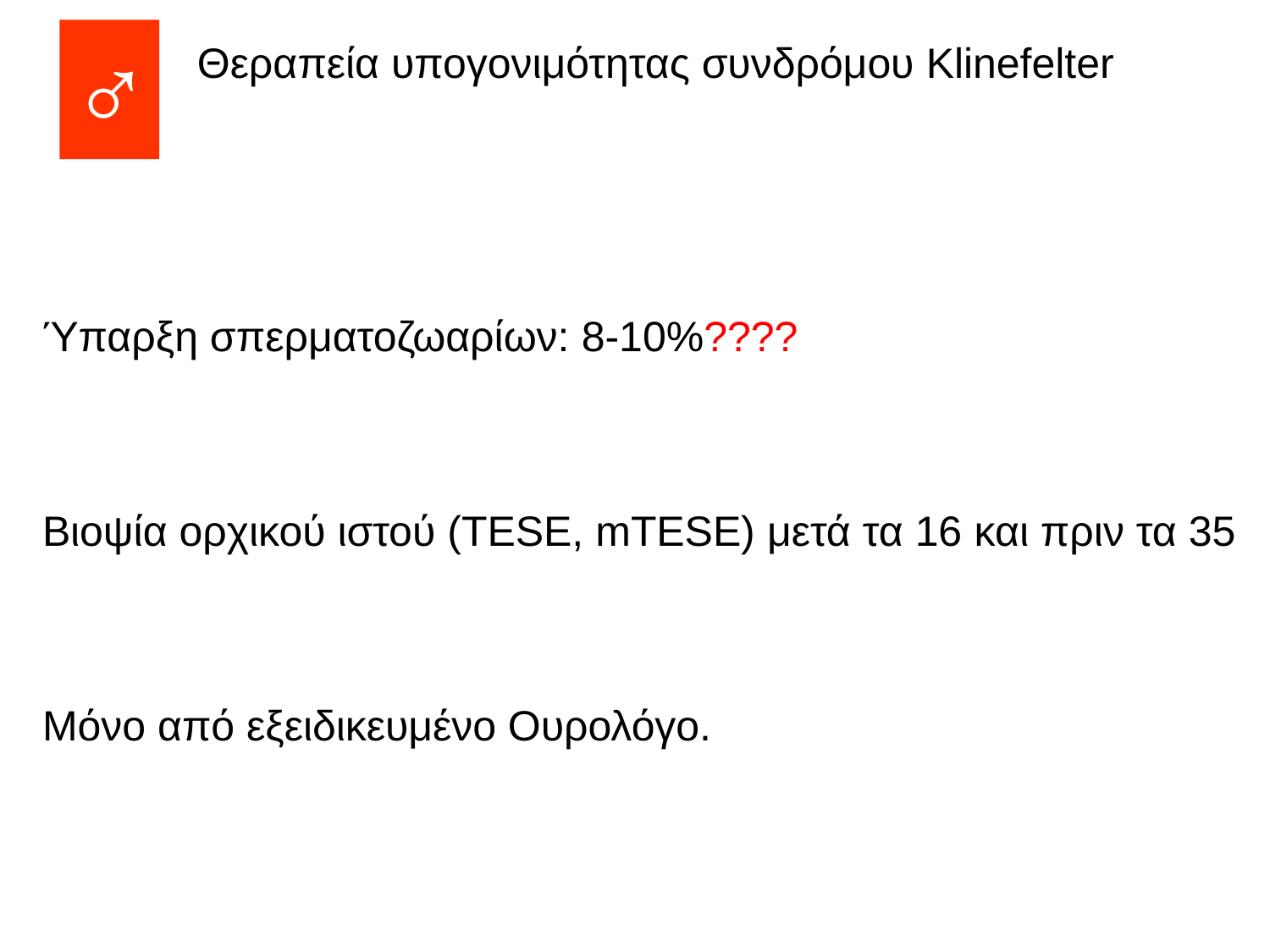

♂
Θεραπεία υπογονιμότητας συνδρόμου Klinefelter
Ύπαρξη σπερματοζωαρίων: 8-10%????

Βιοψία ορχικού ιστού (TESE, mTESE) μετά τα 16 και πριν τα 35

Μόνο από εξειδικευμένο Ουρολόγο.